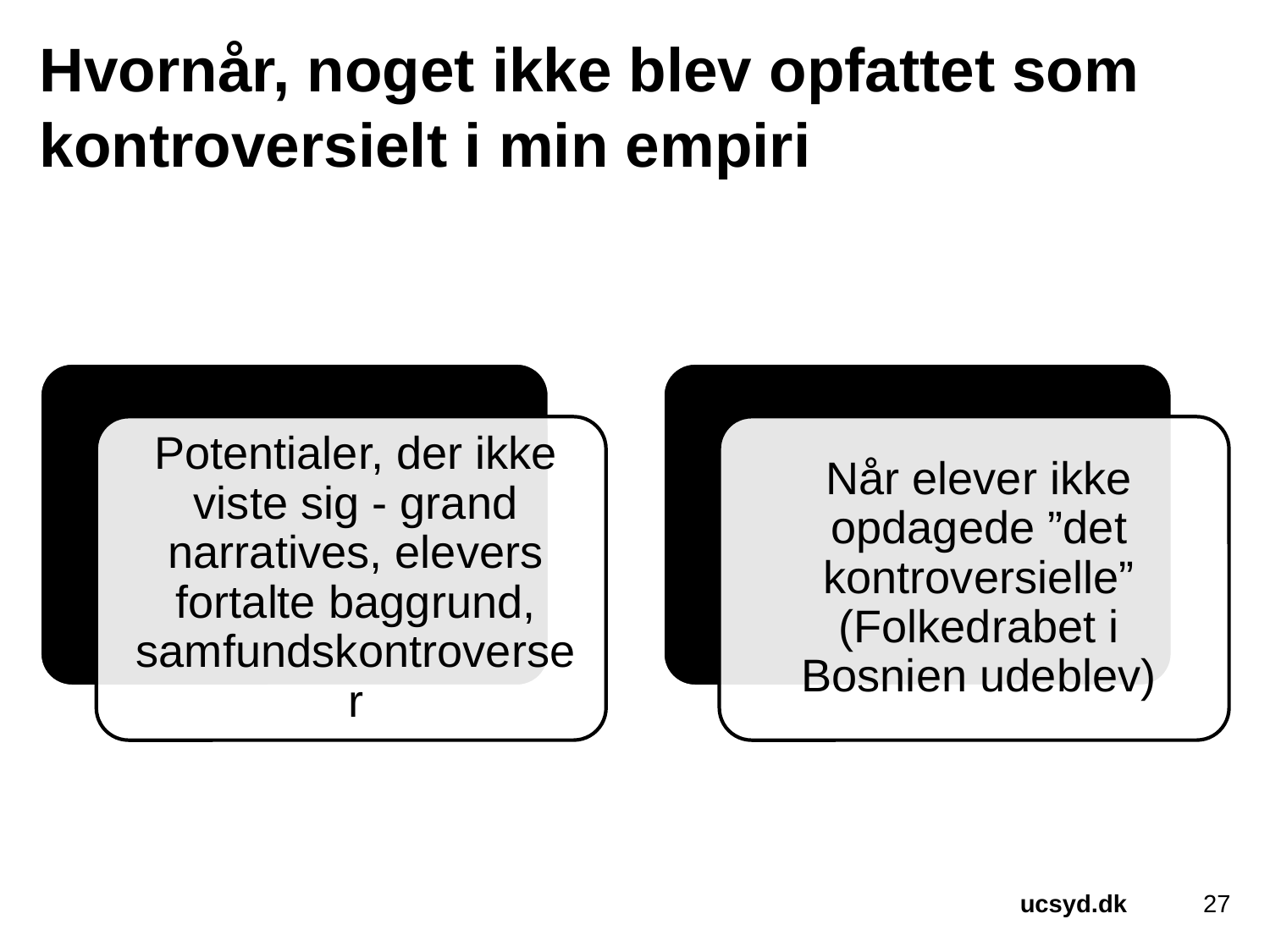

# Hvornår, noget ikke blev opfattet som kontroversielt i min empiri
Potentialer, der ikke viste sig - grand narratives, elevers fortalte baggrund, samfundskontroverser
Når elever ikke opdagede ”det kontroversielle” (Folkedrabet i Bosnien udeblev)
27
ucsyd.dk